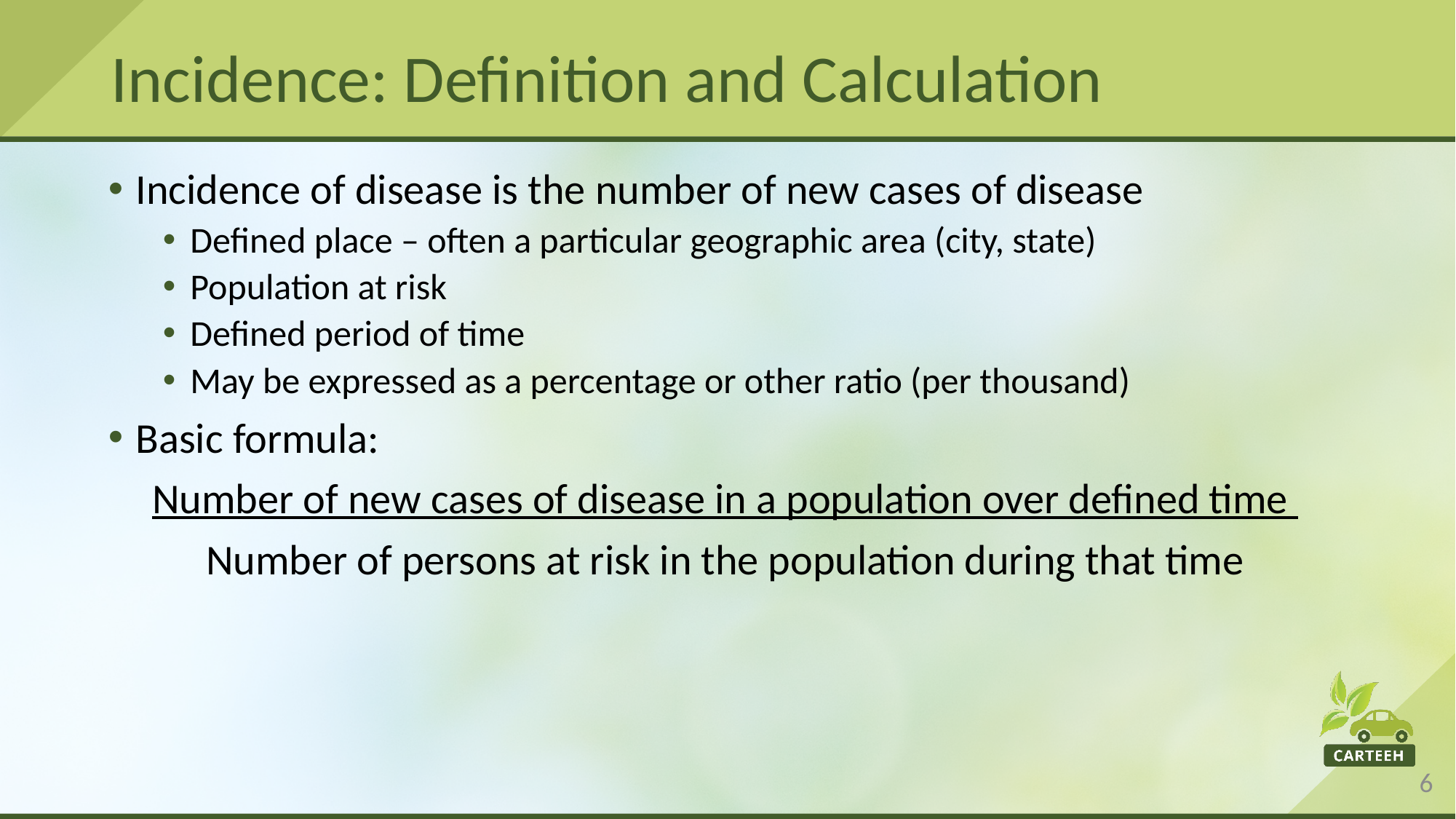

# Incidence: Definition and Calculation
Incidence of disease is the number of new cases of disease
Defined place – often a particular geographic area (city, state)
Population at risk
Defined period of time
May be expressed as a percentage or other ratio (per thousand)
Basic formula:
Number of new cases of disease in a population over defined time
Number of persons at risk in the population during that time